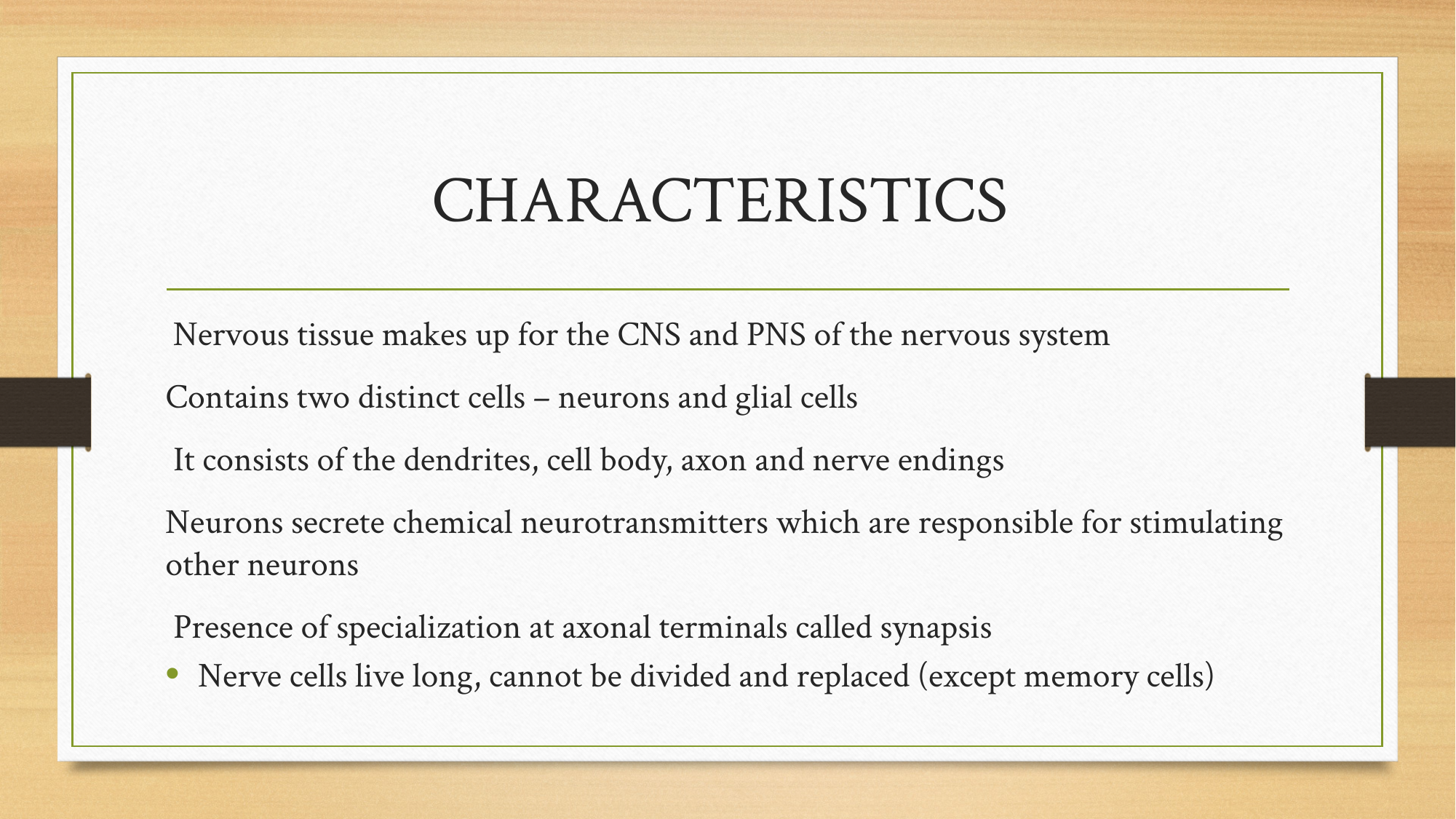

# CHARACTERISTICS
 Nervous tissue makes up for the CNS and PNS of the nervous system
Contains two distinct cells – neurons and glial cells
 It consists of the dendrites, cell body, axon and nerve endings
Neurons secrete chemical neurotransmitters which are responsible for stimulating other neurons
 Presence of specialization at axonal terminals called synapsis
Nerve cells live long, cannot be divided and replaced (except memory cells)